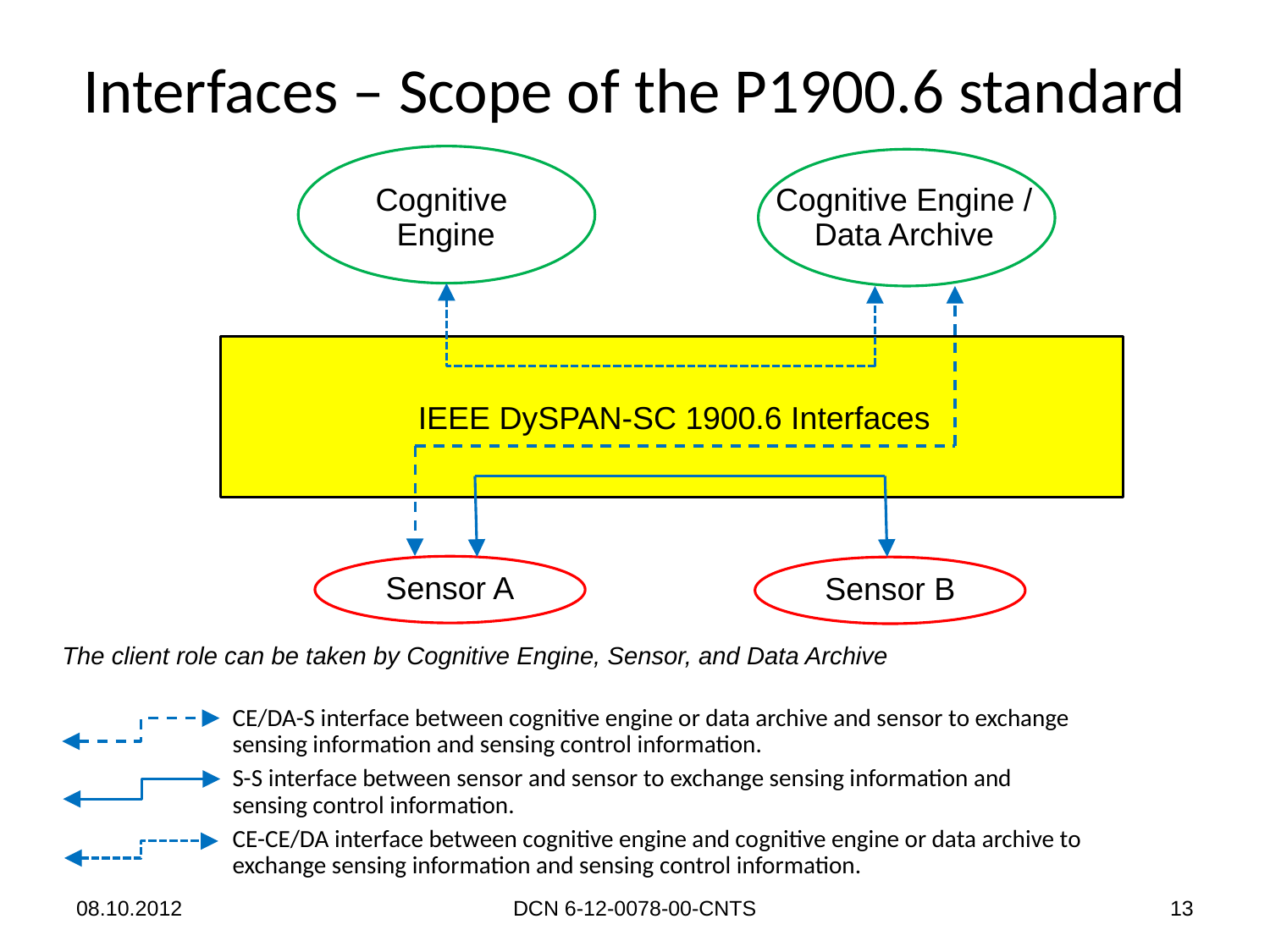

# Interfaces – Scope of the P1900.6 standard

Cognitive
Engine
Cognitive Engine / Data Archive

IEEE DySPAN-SC 1900.6 Interfaces
Sensor A
Sensor B
The client role can be taken by Cognitive Engine, Sensor, and Data Archive
CE/DA-S interface between cognitive engine or data archive and sensor to exchange
sensing information and sensing control information.
S-S interface between sensor and sensor to exchange sensing information and
sensing control information.
CE-CE/DA interface between cognitive engine and cognitive engine or data archive to
exchange sensing information and sensing control information.
08.10.2012
DCN 6-12-0078-00-CNTS
13